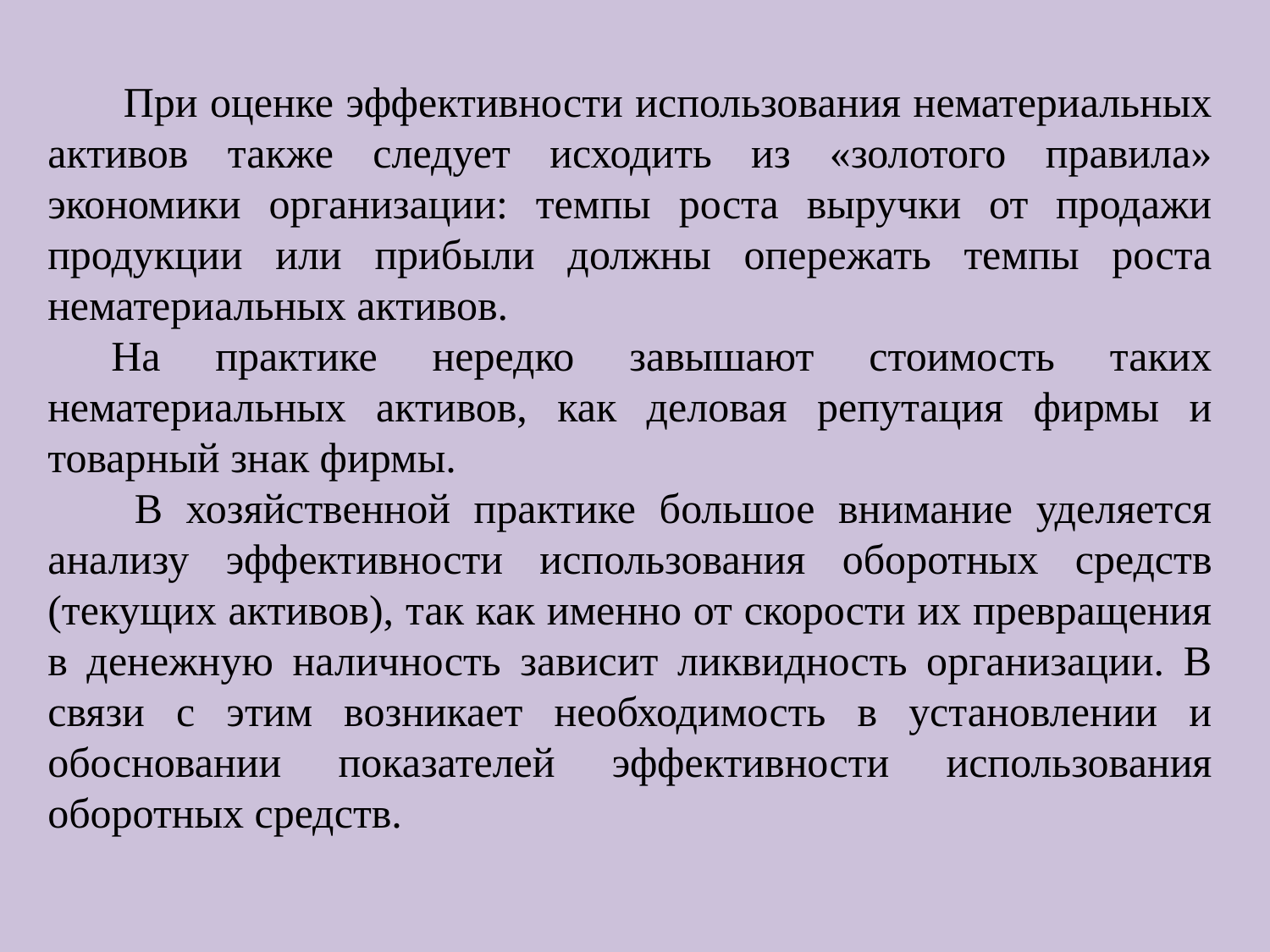

При оценке эффективности использования нематериальных активов также следует исходить из «золотого правила» экономики организации: темпы роста выручки от продажи продукции или прибыли должны опережать темпы роста нематериальных активов.
На практике нередко завышают стоимость таких нематериальных активов, как деловая репутация фирмы и товарный знак фирмы.
 В хозяйственной практике большое внимание уделяется анализу эффективности использования оборотных средств (текущих активов), так как именно от скорости их превращения в денежную наличность зависит ликвидность организации. В связи с этим возникает необходимость в установлении и обосновании показателей эффективности использования оборотных средств.